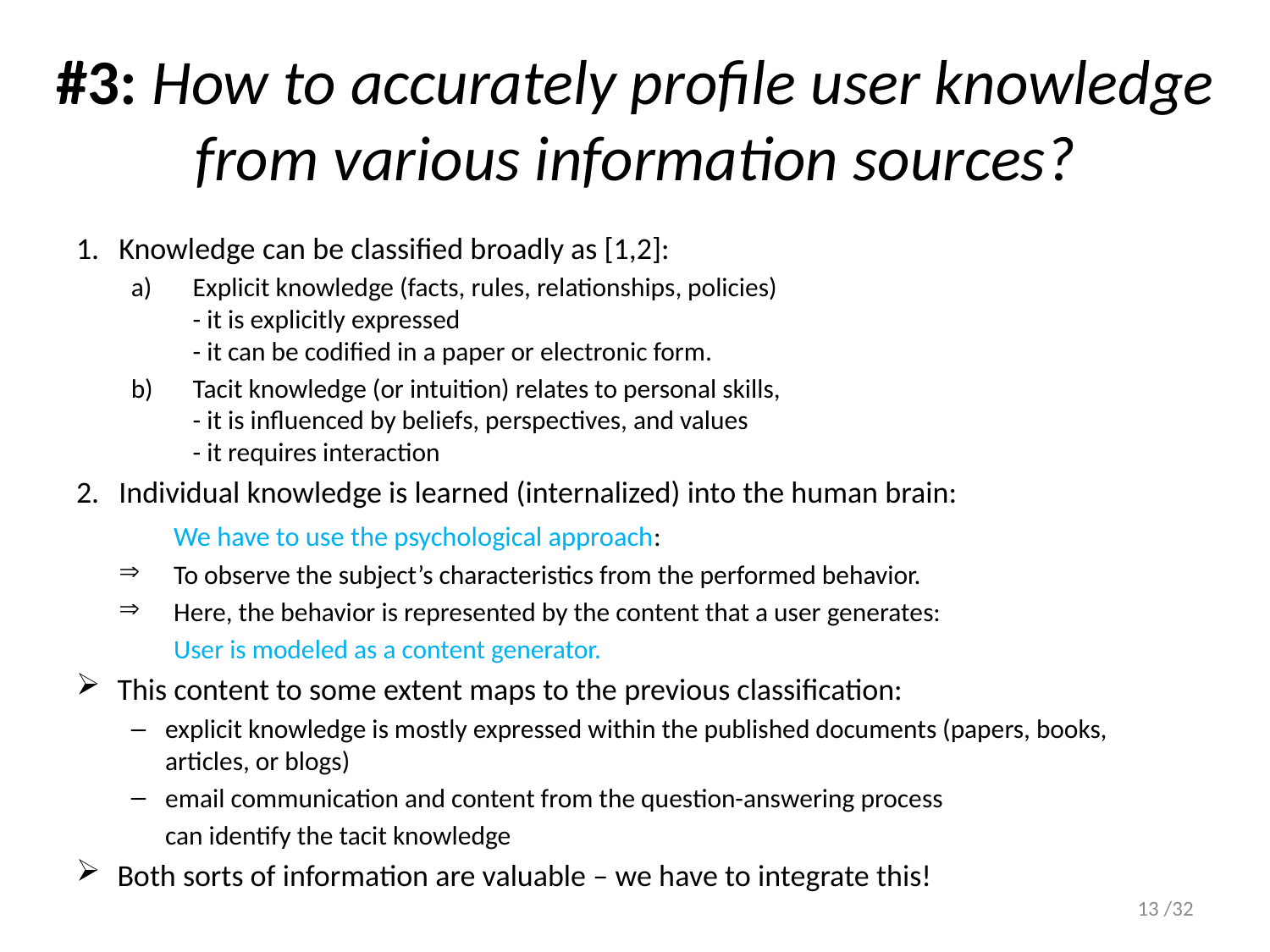

# #3: How to accurately profile user knowledge from various information sources?
Knowledge can be classified broadly as [1,2]:
Explicit knowledge (facts, rules, relationships, policies)
- it is explicitly expressed
- it can be codified in a paper or electronic form.
Tacit knowledge (or intuition) relates to personal skills,
- it is influenced by beliefs, perspectives, and values
- it requires interaction
Individual knowledge is learned (internalized) into the human brain:
	We have to use the psychological approach:
To observe the subject’s characteristics from the performed behavior.
Here, the behavior is represented by the content that a user generates:
	User is modeled as a content generator.
This content to some extent maps to the previous classification:
explicit knowledge is mostly expressed within the published documents (papers, books, articles, or blogs)
email communication and content from the question-answering process
	can identify the tacit knowledge
Both sorts of information are valuable – we have to integrate this!
13 /32